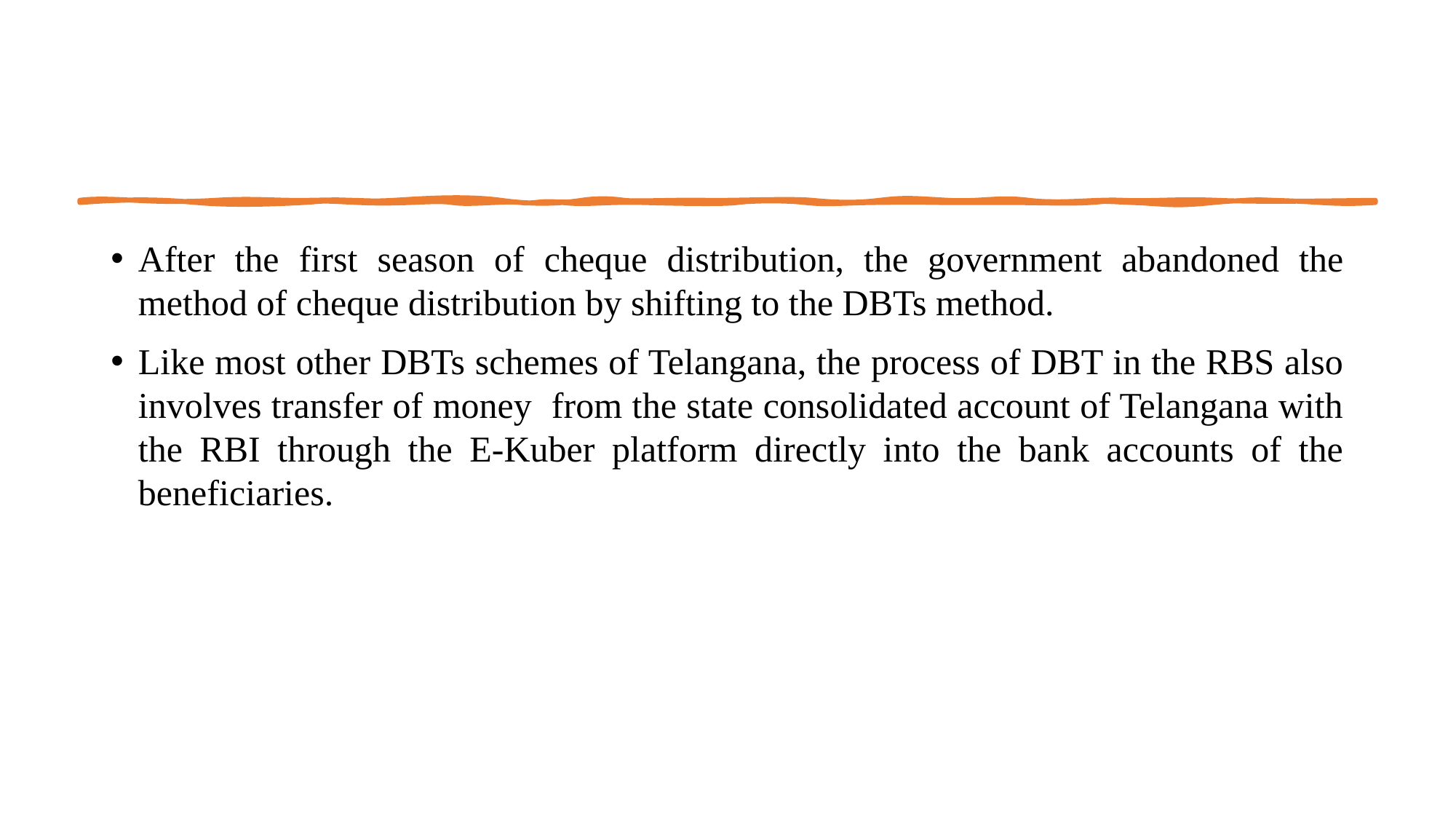

#

After the first season of cheque distribution, the government abandoned the method of cheque distribution by shifting to the DBTs method.
Like most other DBTs schemes of Telangana, the process of DBT in the RBS also involves transfer of money  from the state consolidated account of Telangana with the RBI through the E-Kuber platform directly into the bank accounts of the beneficiaries.

19